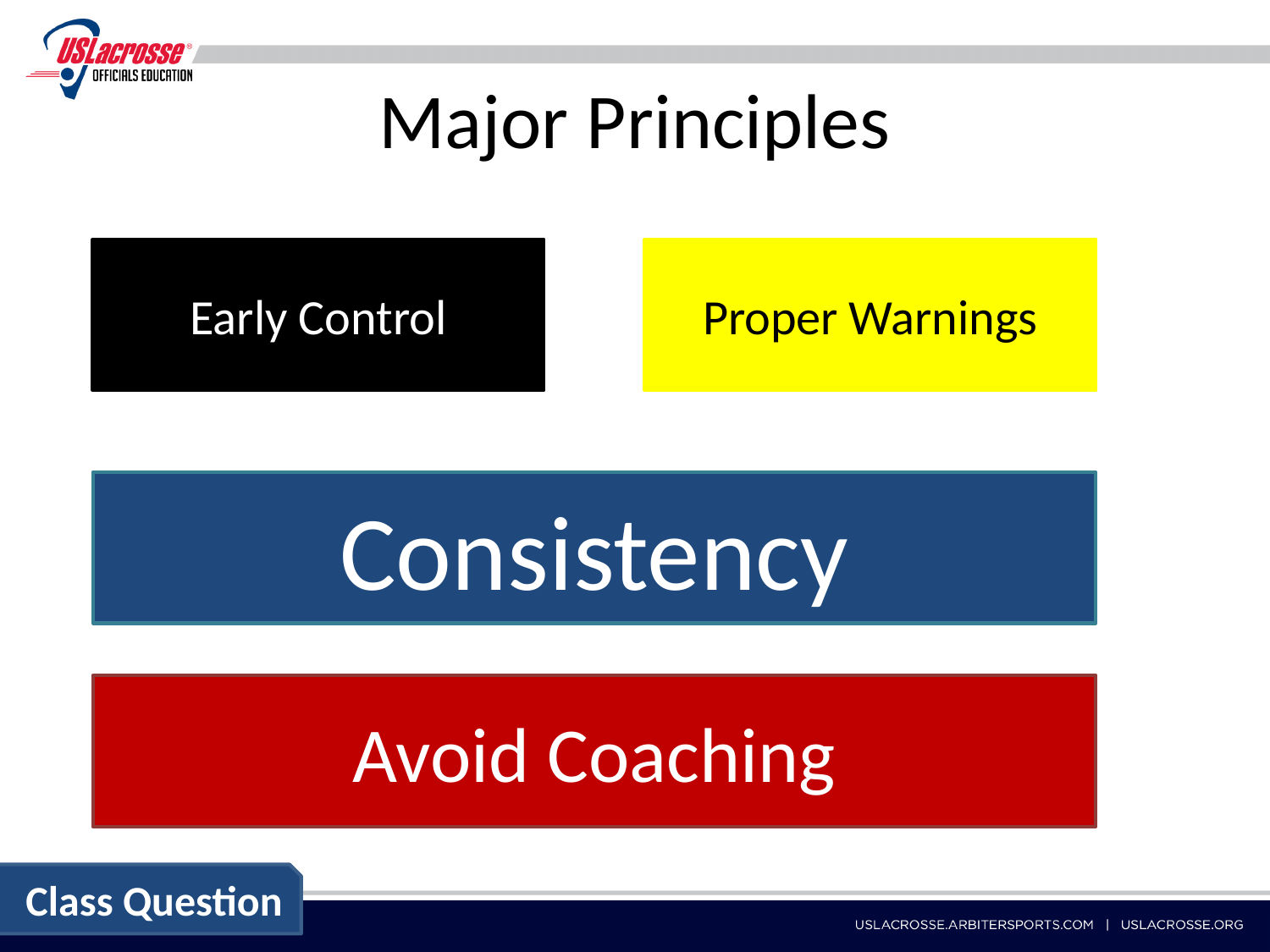

# Major Principles
Early Control
Proper Warnings
Consistency
Avoid Coaching
Class Question